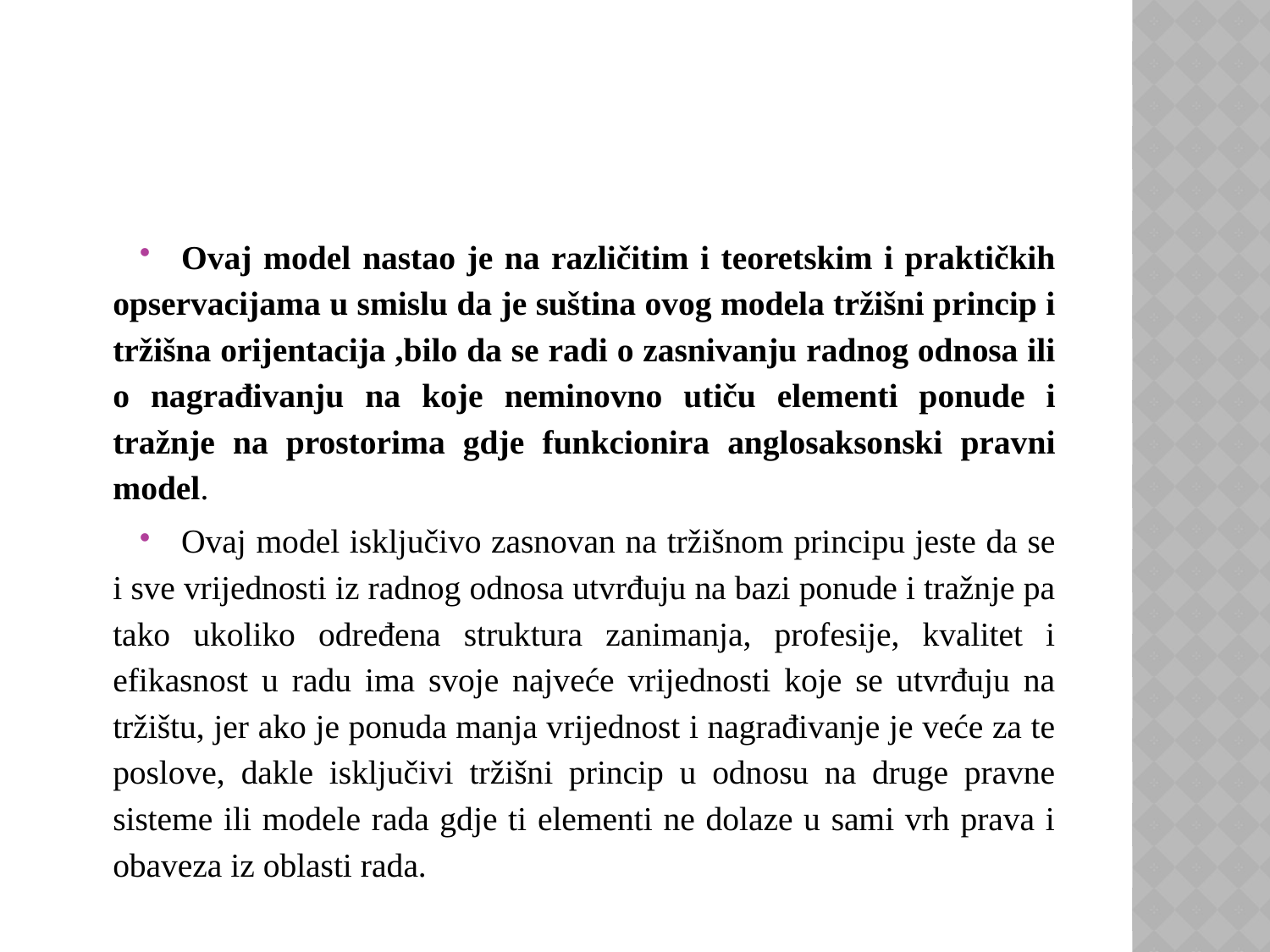

#
Ovaj model nastao je na različitim i teoretskim i praktičkih opservacijama u smislu da je suština ovog modela tržišni princip i tržišna orijentacija ,bilo da se radi o zasnivanju radnog odnosa ili o nagrađivanju na koje neminovno utiču elementi ponude i tražnje na prostorima gdje funkcionira anglosaksonski pravni model.
Ovaj model isključivo zasnovan na tržišnom principu jeste da se i sve vrijednosti iz radnog odnosa utvrđuju na bazi ponude i tražnje pa tako ukoliko određena struktura zanimanja, profesije, kvalitet i efikasnost u radu ima svoje najveće vrijednosti koje se utvrđuju na tržištu, jer ako je ponuda manja vrijednost i nagrađivanje je veće za te poslove, dakle isključivi tržišni princip u odnosu na druge pravne sisteme ili modele rada gdje ti elementi ne dolaze u sami vrh prava i obaveza iz oblasti rada.